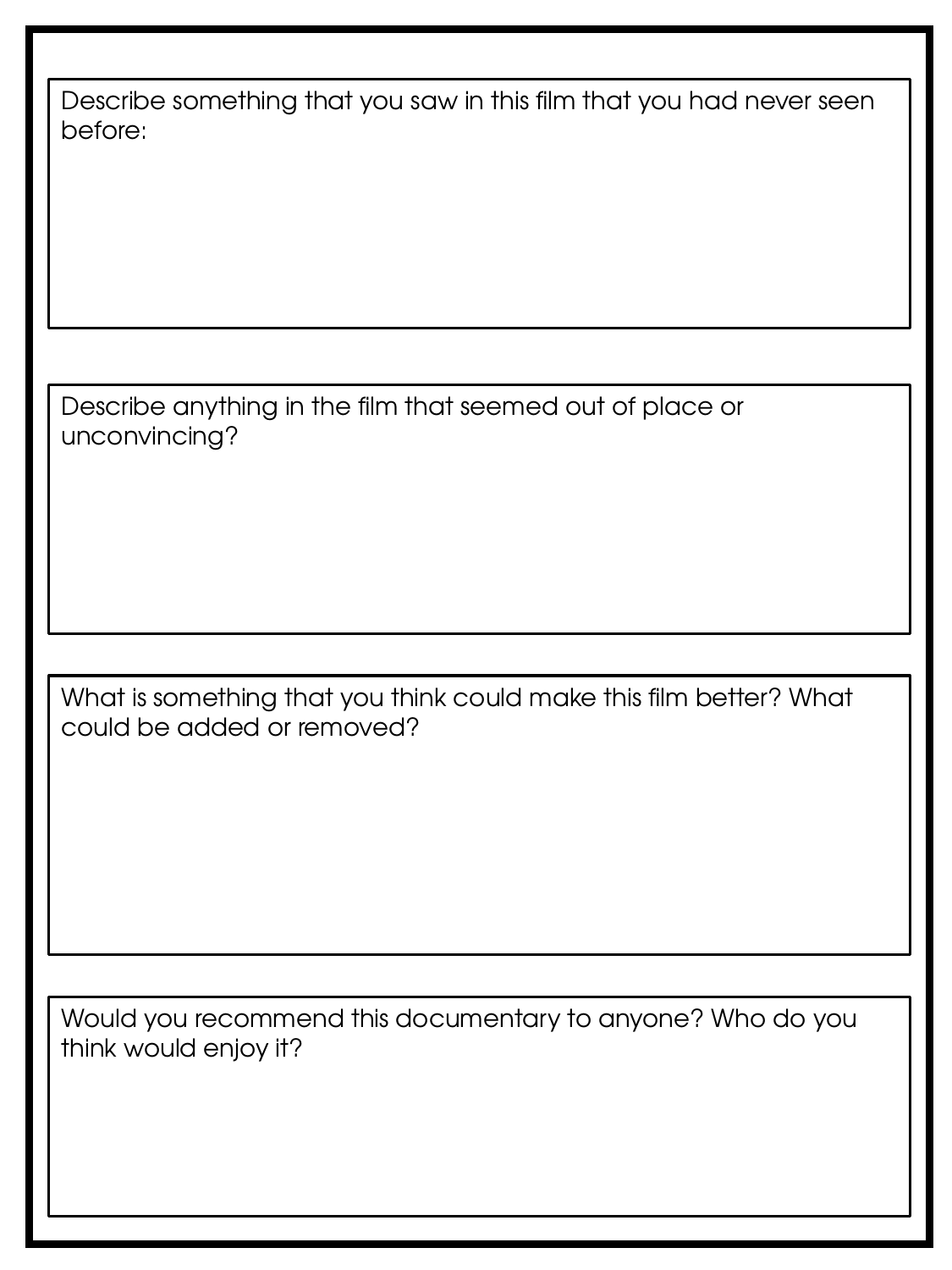

Describe something that you saw in this film that you had never seen before:

Describe anything in the film that seemed out of place or unconvincing?

What is something that you think could make this film better? What could be added or removed?

Would you recommend this documentary to anyone? Who do you think would enjoy it?